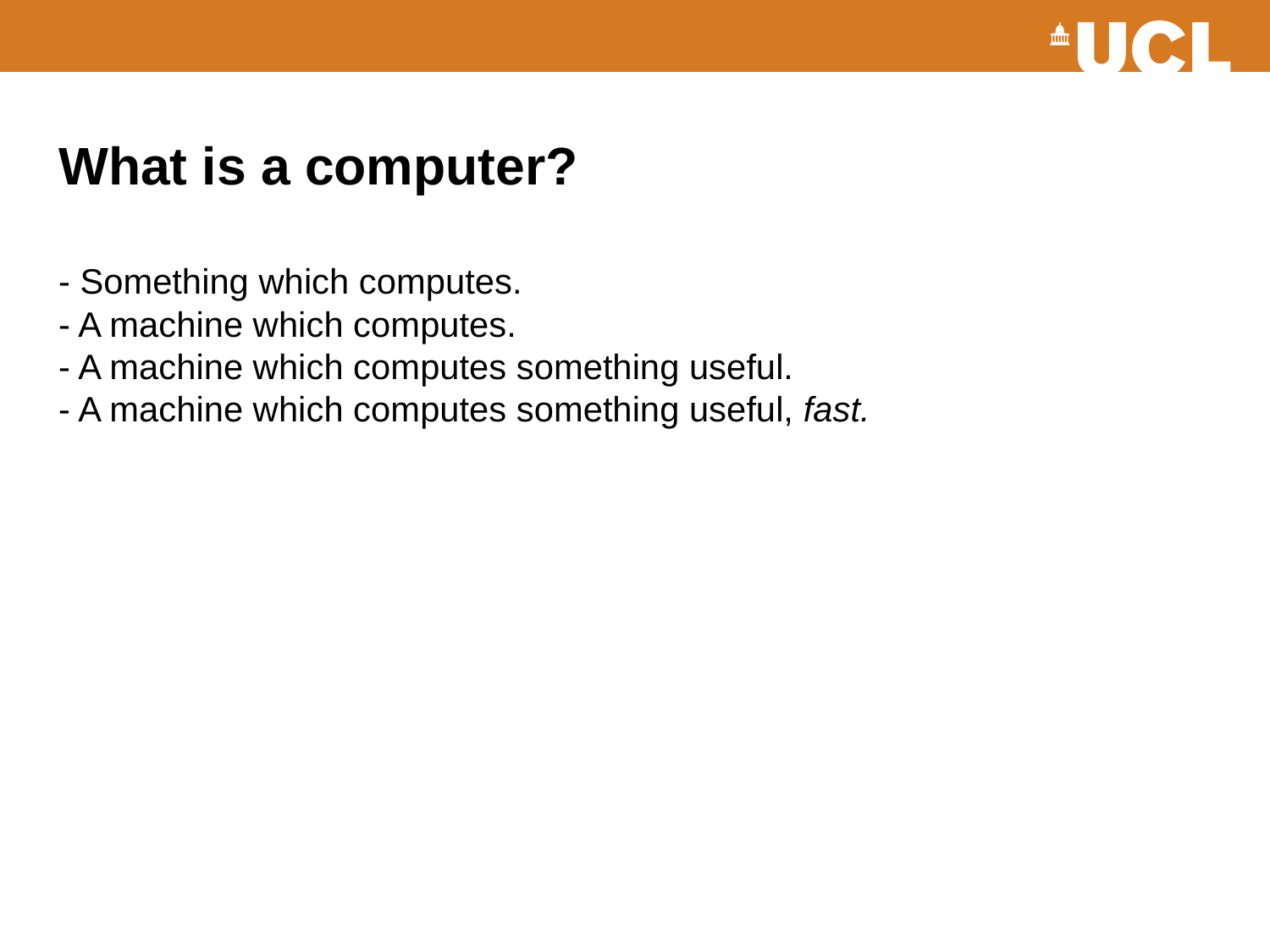

# What is a computer? - Something which computes. - A machine which computes. - A machine which computes something useful. - A machine which computes something useful, fast.